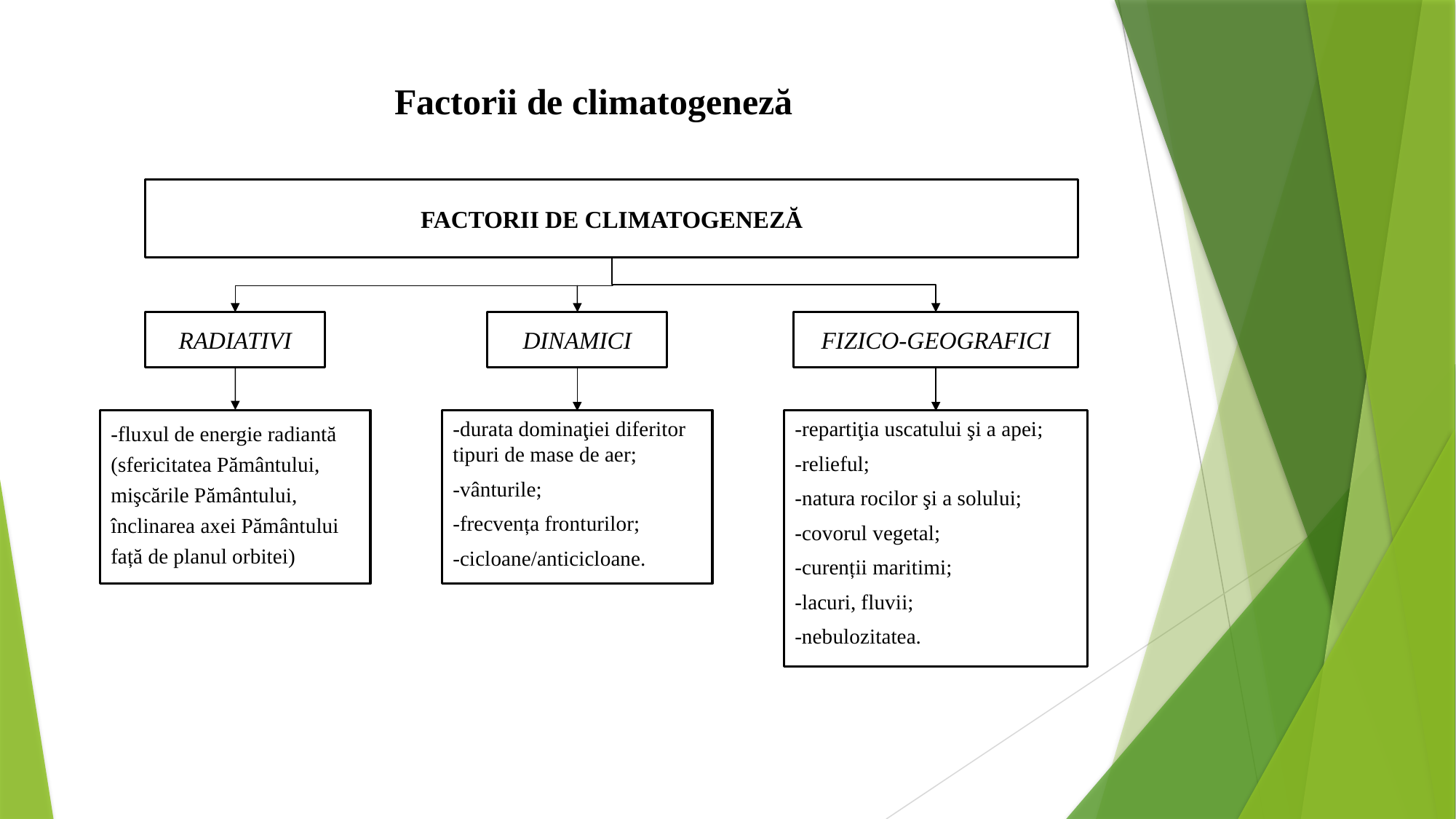

# Factorii de climatogeneză
FACTORII DE CLIMATOGENEZĂ
DINAMICI
FIZICO-GEOGRAFICI
RADIATIVI
-fluxul de energie radiantă (sfericitatea Pământului, mişcările Pământului, înclinarea axei Pământului față de planul orbitei)

-durata dominaţiei diferitor tipuri de mase de aer;
-vânturile;
-frecvența fronturilor;
-cicloane/anticicloane.

-repartiţia uscatului şi a apei;
-relieful;
-natura rocilor şi a solului;
-covorul vegetal;
-curenții maritimi;
-lacuri, fluvii;
-nebulozitatea.